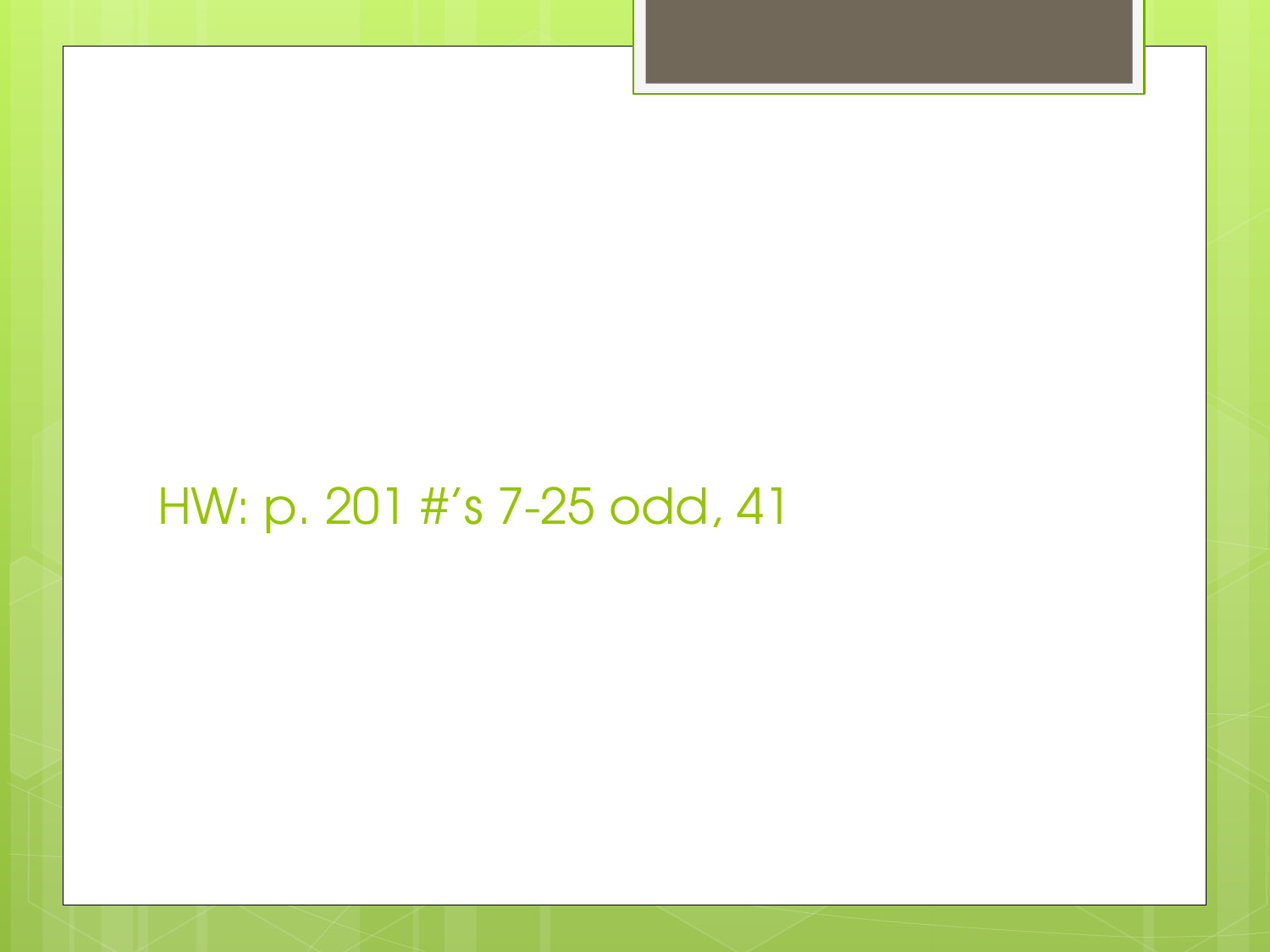

# HW: p. 201 #’s 7-25 odd, 41